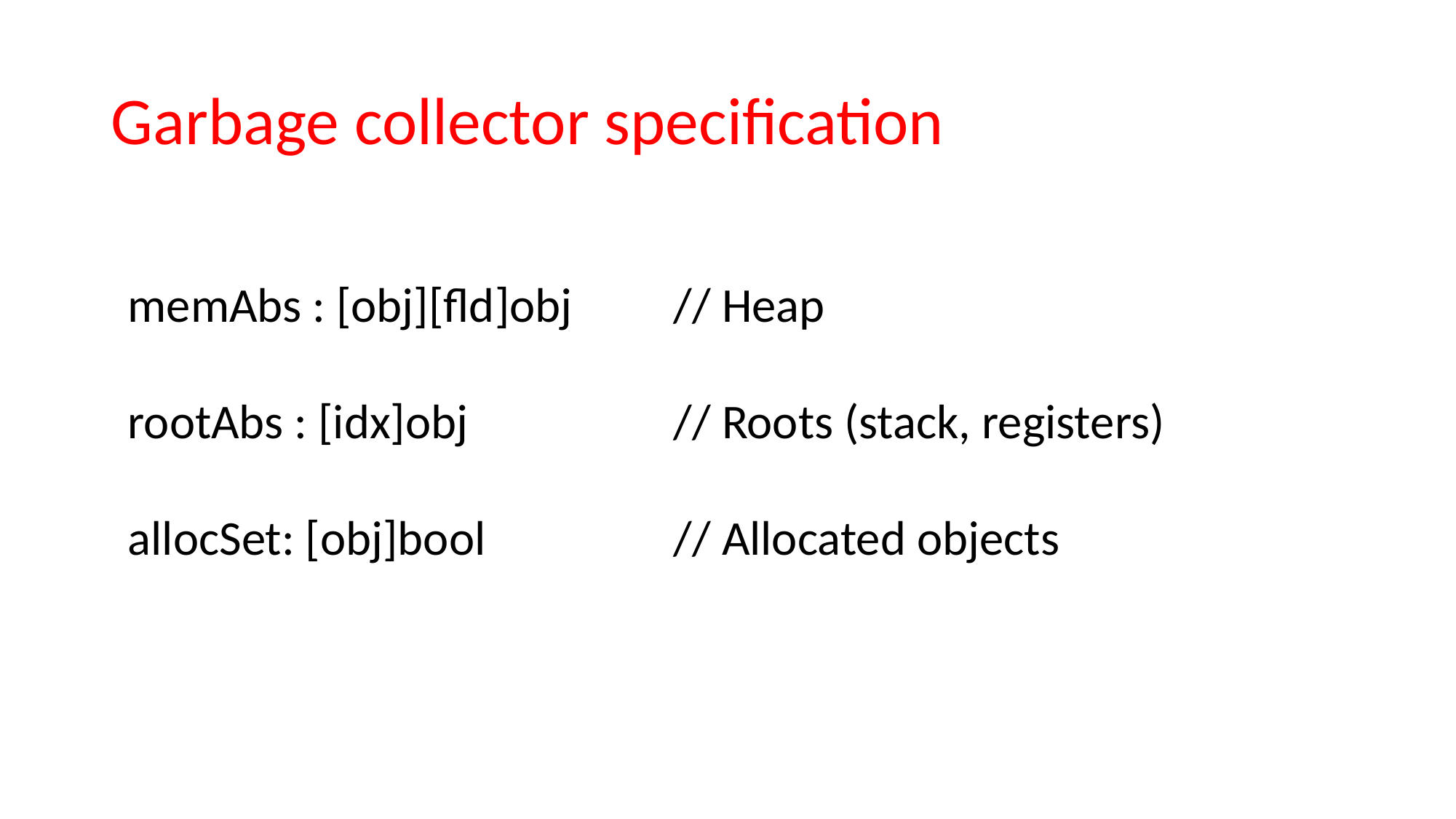

# Garbage collector specification
memAbs : [obj][fld]obj	// Heap

rootAbs : [idx]obj		// Roots (stack, registers)

allocSet: [obj]bool		// Allocated objects